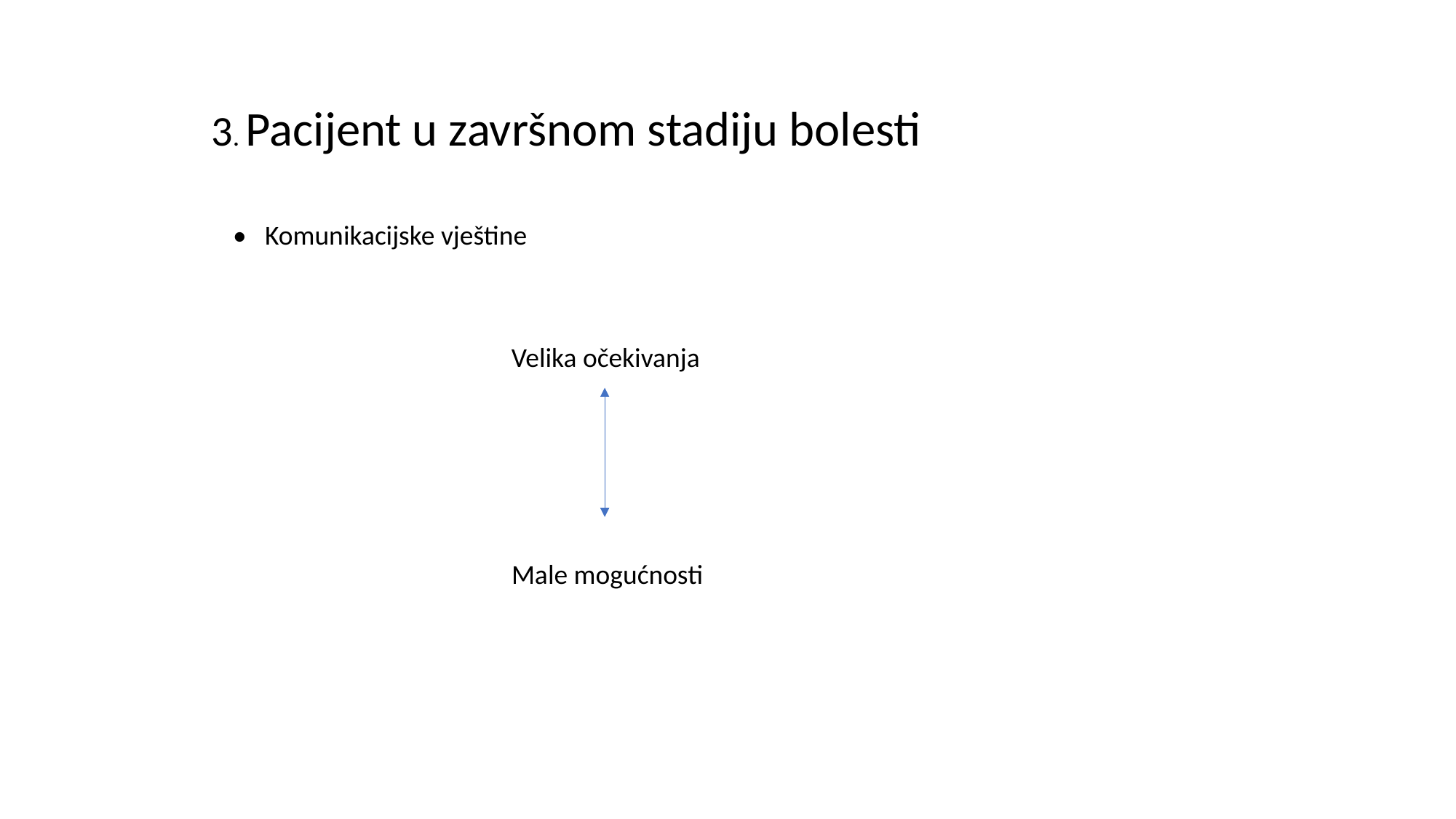

3. Pacijent u završnom stadiju bolesti
•   Komunikacijske vještine
Velika očekivanja
Male mogućnosti